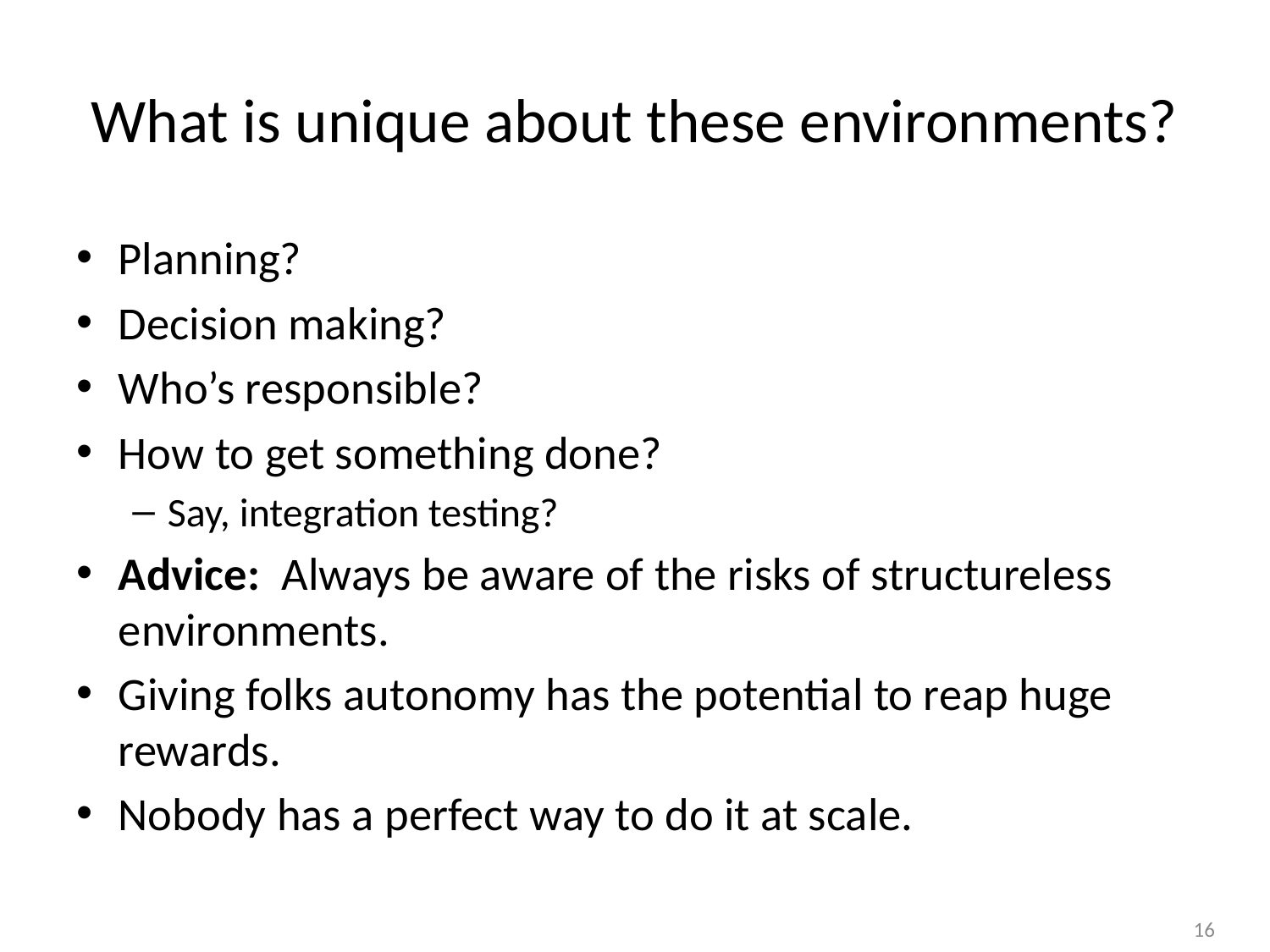

# What is unique about these environments?
Planning?
Decision making?
Who’s responsible?
How to get something done?
Say, integration testing?
Advice:  Always be aware of the risks of structureless environments.
Giving folks autonomy has the potential to reap huge rewards.
Nobody has a perfect way to do it at scale.